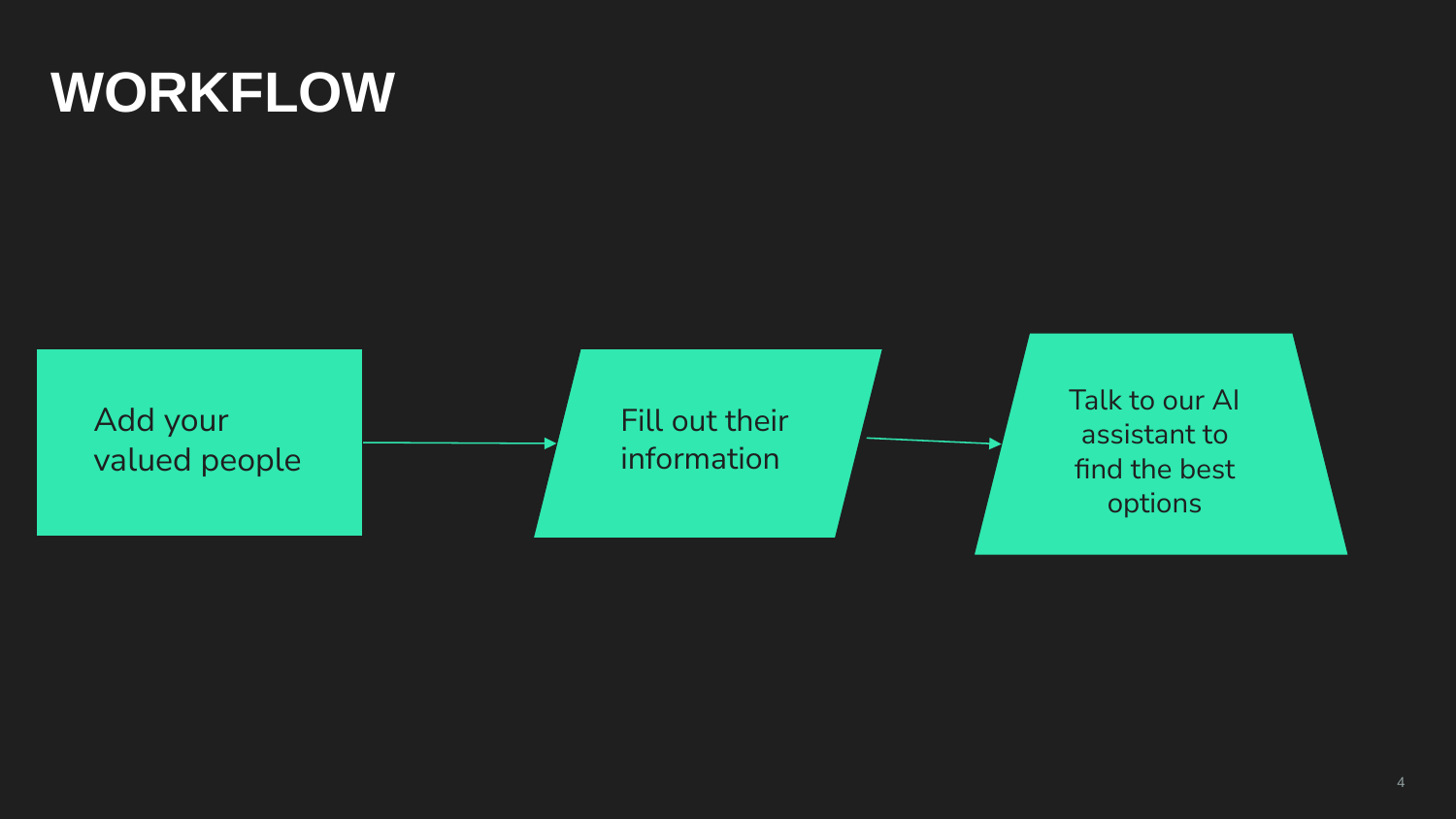

# WORKFLOW

Enter their information: dates, connections, price limit, and interests
Talk to our AI assistant to find the best options
Add your valued people
Fill out their information